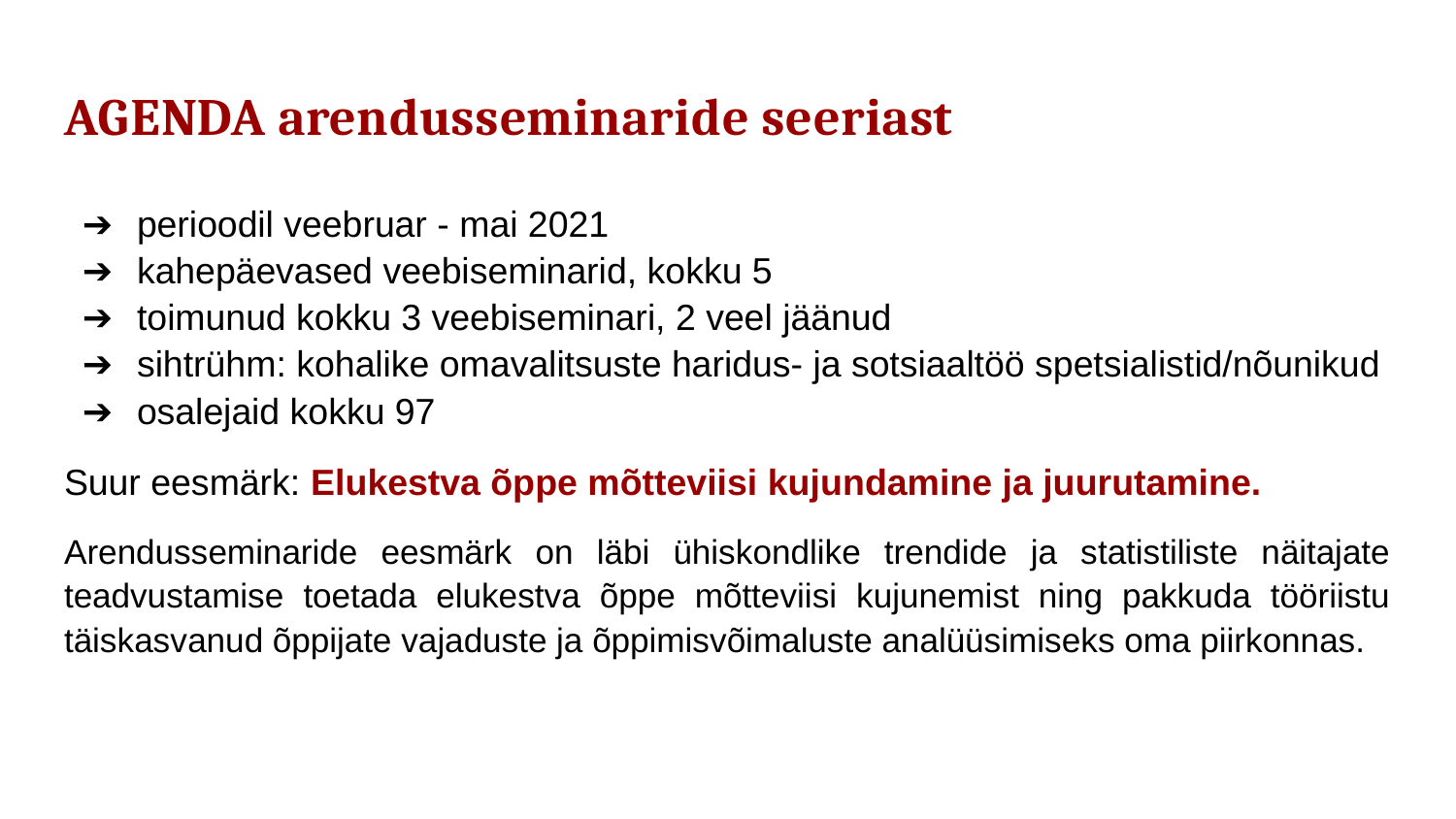

# AGENDA arendusseminaride seeriast
perioodil veebruar - mai 2021
kahepäevased veebiseminarid, kokku 5
toimunud kokku 3 veebiseminari, 2 veel jäänud
sihtrühm: kohalike omavalitsuste haridus- ja sotsiaaltöö spetsialistid/nõunikud
osalejaid kokku 97
Suur eesmärk: Elukestva õppe mõtteviisi kujundamine ja juurutamine.
Arendusseminaride eesmärk on läbi ühiskondlike trendide ja statistiliste näitajate teadvustamise toetada elukestva õppe mõtteviisi kujunemist ning pakkuda tööriistu täiskasvanud õppijate vajaduste ja õppimisvõimaluste analüüsimiseks oma piirkonnas.